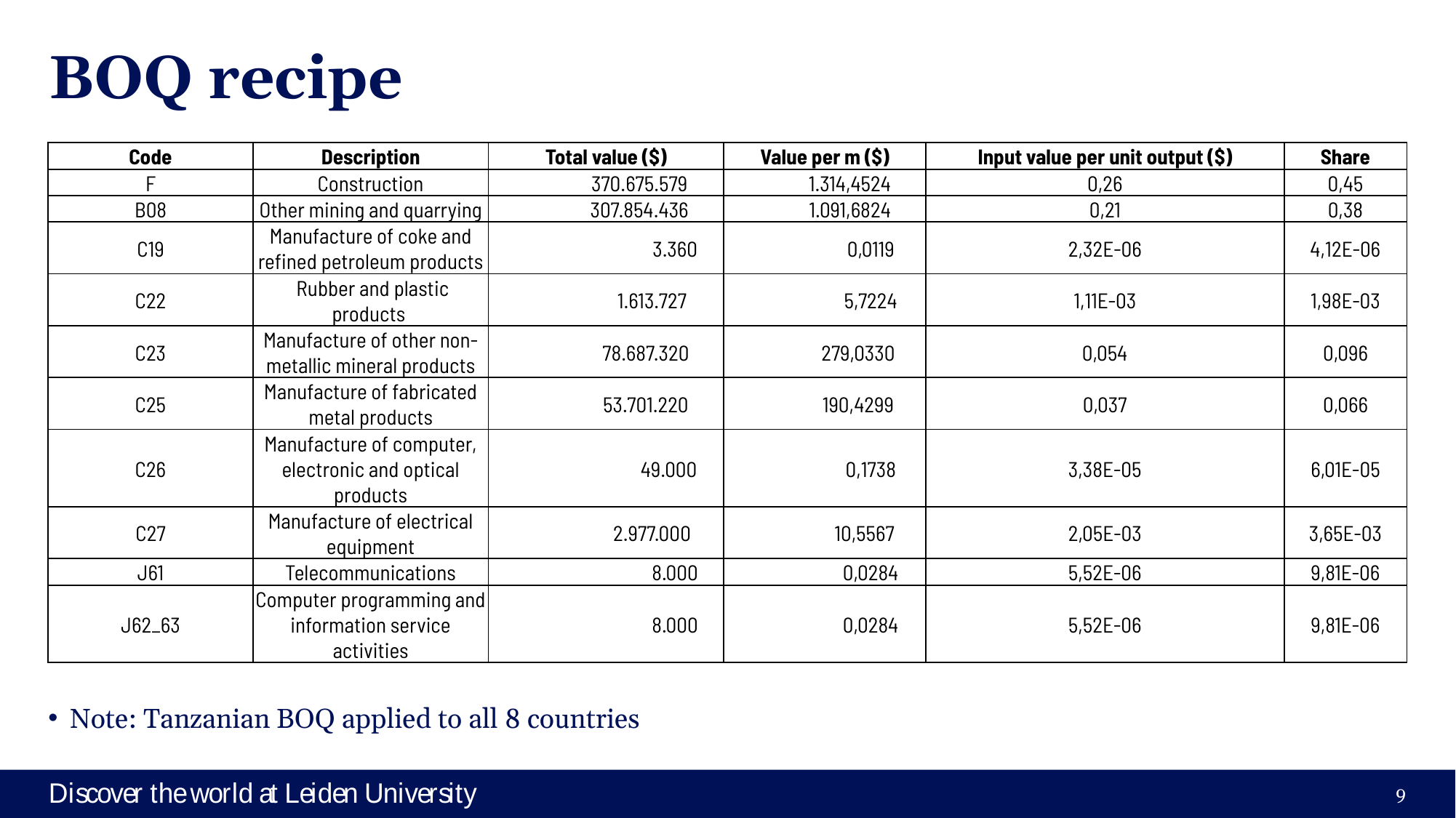

# BOQ recipe
| Code | Description | Total value ($) | Value per m ($) | Input value per unit output ($) | Share |
| --- | --- | --- | --- | --- | --- |
| F | Construction | 370.675.579 | 1.314,4524 | 0,26 | 0,45 |
| B08 | Other mining and quarrying | 307.854.436 | 1.091,6824 | 0,21 | 0,38 |
| C19 | Manufacture of coke and refined petroleum products | 3.360 | 0,0119 | 2,32E-06 | 4,12E-06 |
| C22 | Rubber and plastic products | 1.613.727 | 5,7224 | 1,11E-03 | 1,98E-03 |
| C23 | Manufacture of other non-metallic mineral products | 78.687.320 | 279,0330 | 0,054 | 0,096 |
| C25 | Manufacture of fabricated metal products | 53.701.220 | 190,4299 | 0,037 | 0,066 |
| C26 | Manufacture of computer, electronic and optical products | 49.000 | 0,1738 | 3,38E-05 | 6,01E-05 |
| C27 | Manufacture of electrical equipment | 2.977.000 | 10,5567 | 2,05E-03 | 3,65E-03 |
| J61 | Telecommunications | 8.000 | 0,0284 | 5,52E-06 | 9,81E-06 |
| J62\_63 | Computer programming and information service activities | 8.000 | 0,0284 | 5,52E-06 | 9,81E-06 |
Note: Tanzanian BOQ applied to all 8 countries
9